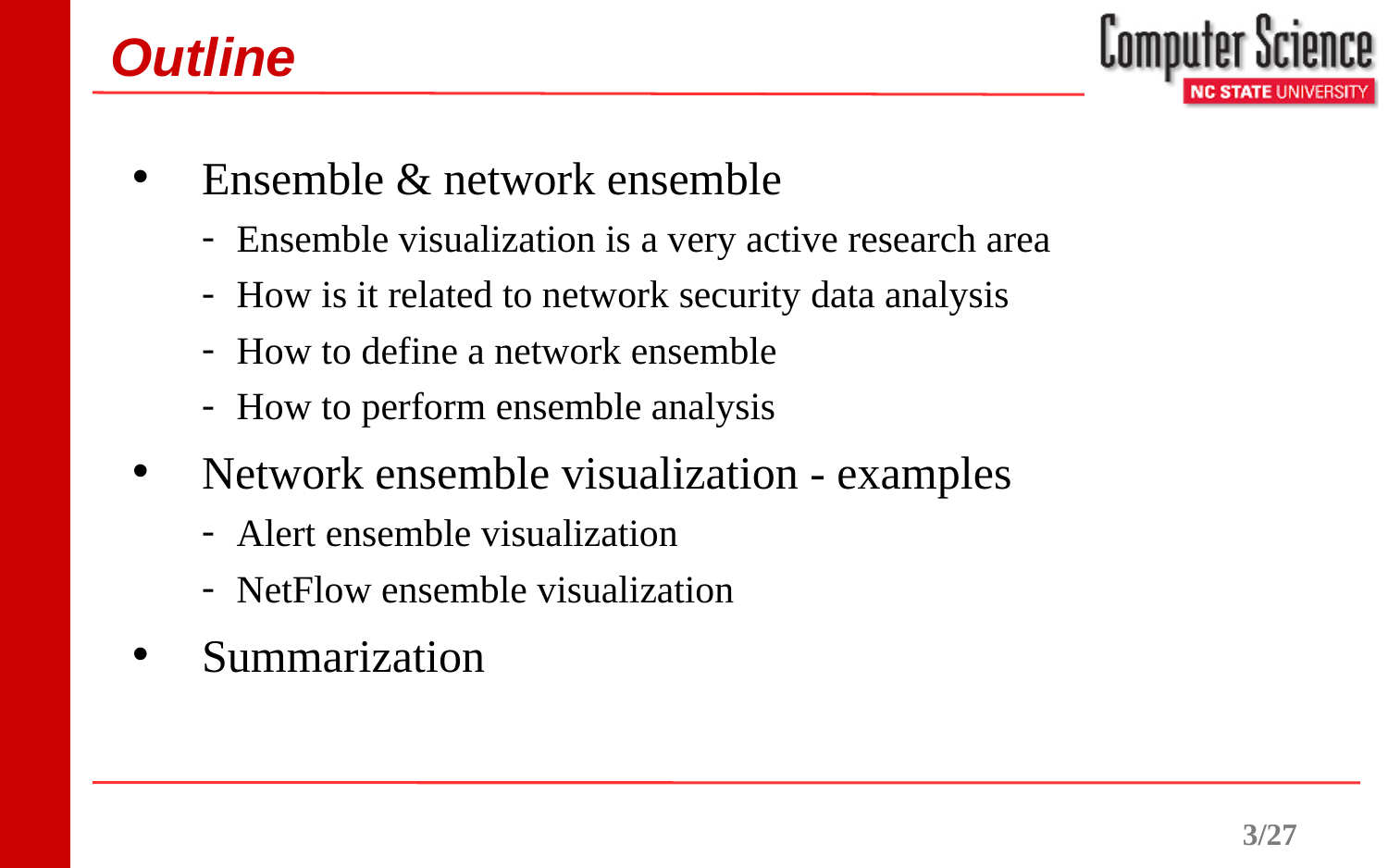

# Outline
Ensemble & network ensemble
Ensemble visualization is a very active research area
How is it related to network security data analysis
How to define a network ensemble
How to perform ensemble analysis
Network ensemble visualization - examples
Alert ensemble visualization
NetFlow ensemble visualization
Summarization